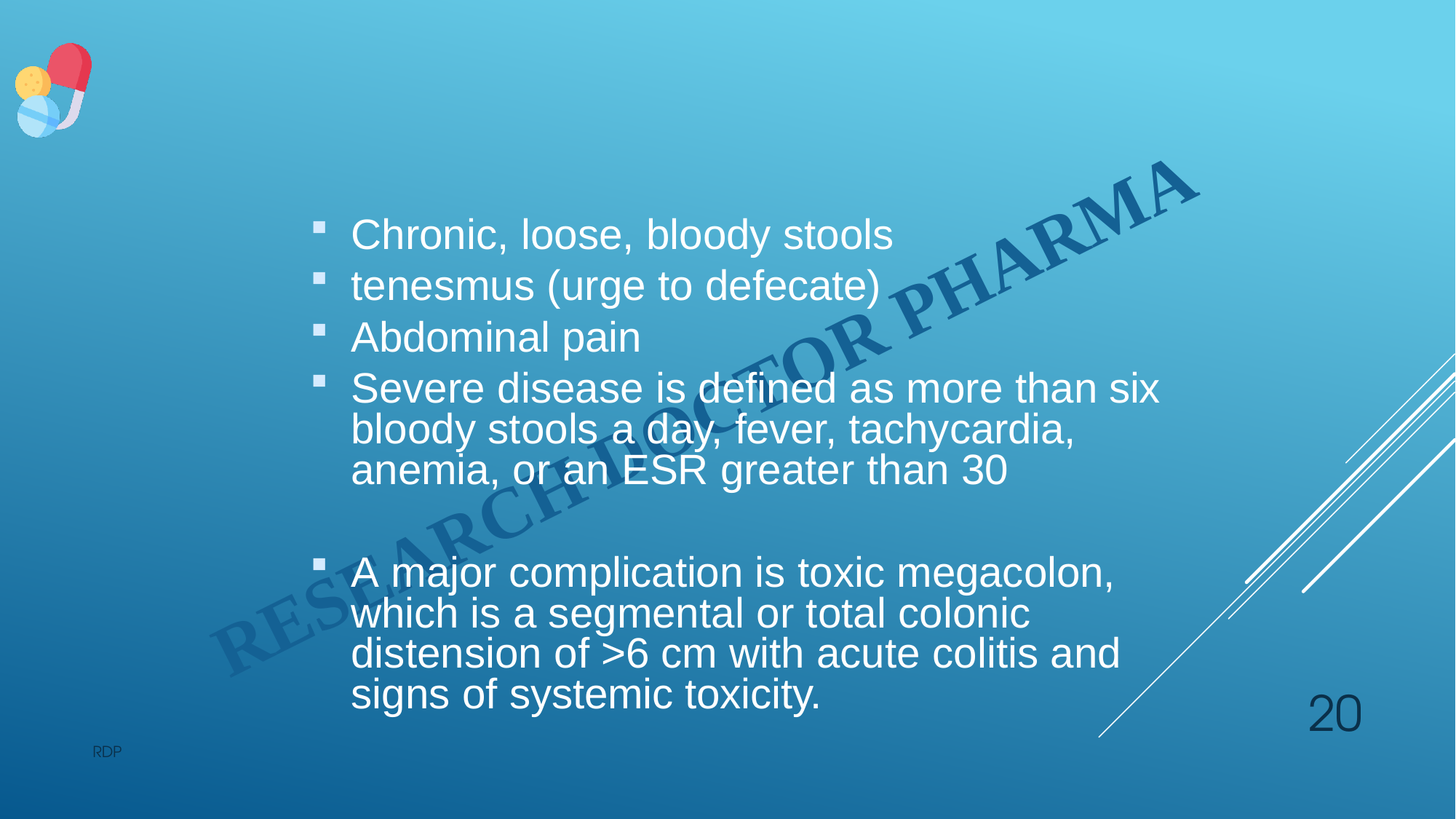

Chronic, loose, bloody stools
tenesmus (urge to defecate)
Abdominal pain
Severe disease is defined as more than six bloody stools a day, fever, tachycardia, anemia, or an ESR greater than 30

A major complication is toxic megacolon, which is a segmental or total colonic distension of >6 cm with acute colitis and signs of systemic toxicity.
20
RDP